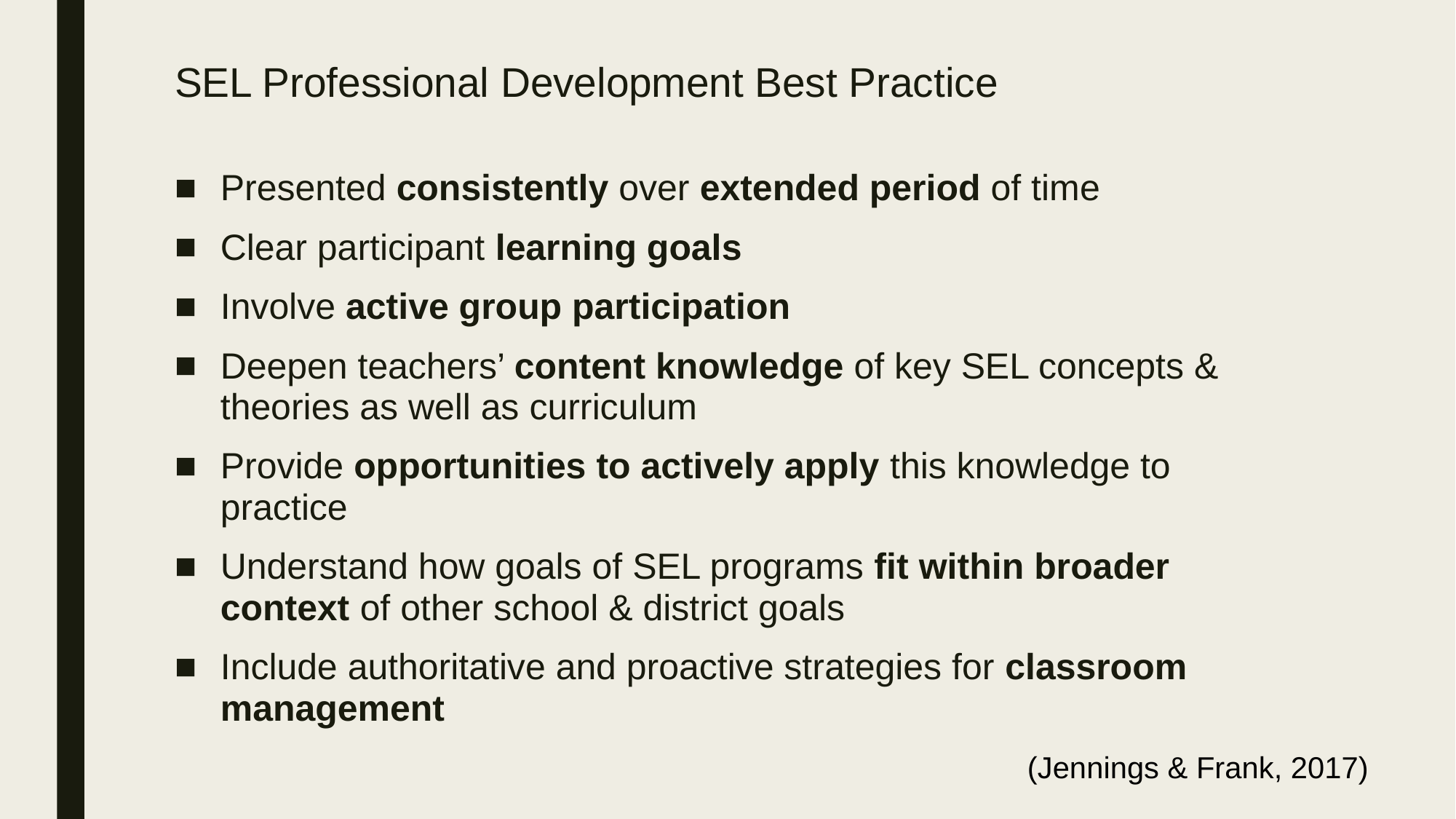

# SEL Professional Development Best Practice
Presented consistently over extended period of time
Clear participant learning goals
Involve active group participation
Deepen teachers’ content knowledge of key SEL concepts & theories as well as curriculum
Provide opportunities to actively apply this knowledge to practice
Understand how goals of SEL programs fit within broader context of other school & district goals
Include authoritative and proactive strategies for classroom management

(Jennings & Frank, 2017)